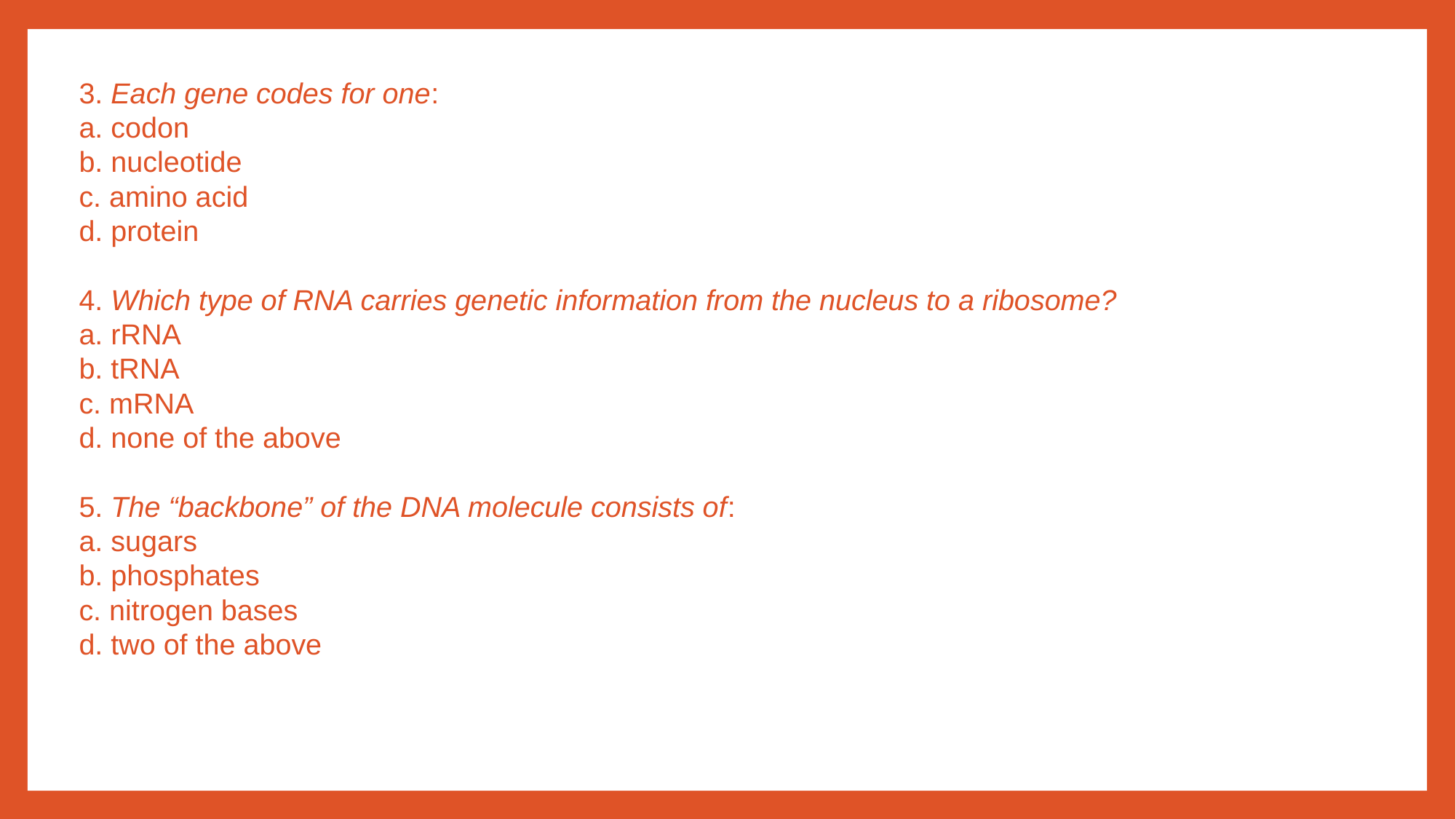

3. Each gene codes for one:
a. codon
b. nucleotide
c. amino acid
d. protein

4. Which type of RNA carries genetic information from the nucleus to a ribosome?
a. rRNA
b. tRNA
c. mRNA
d. none of the above

5. The “backbone” of the DNA molecule consists of:
a. sugars
b. phosphates
c. nitrogen bases
d. two of the above